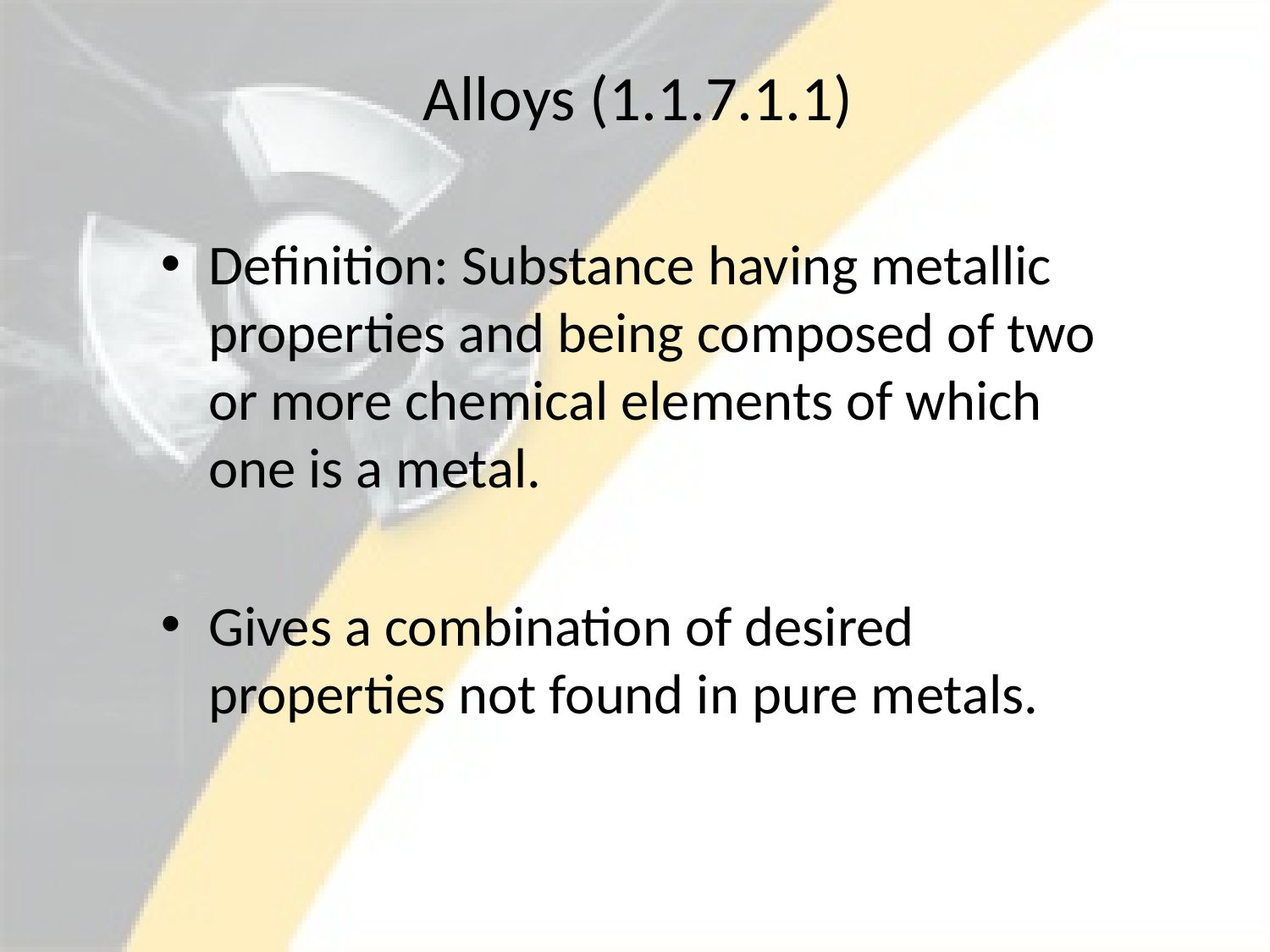

# Alloys (1.1.7.1.1)
Definition: Substance having metallic properties and being composed of two or more chemical elements of which one is a metal.

Gives a combination of desired properties not found in pure metals.